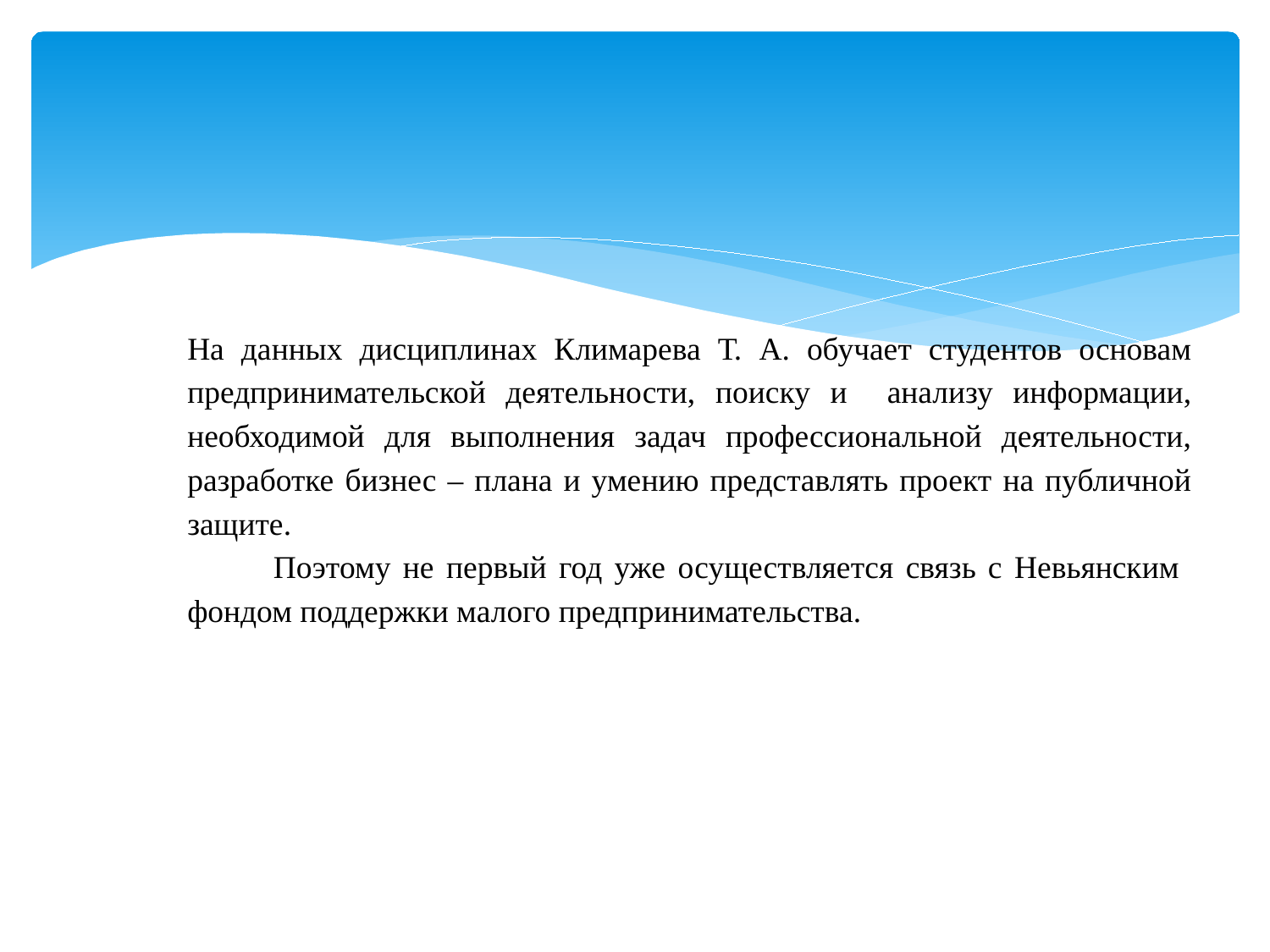

На данных дисциплинах Климарева Т. А. обучает студентов основам предпринимательской деятельности, поиску и  анализу информации, необходимой для выполнения задач профессиональной деятельности, разработке бизнес – плана и умению представлять проект на публичной защите.
       Поэтому не первый год уже осуществляется связь с Невьянским  фондом поддержки малого предпринимательства.